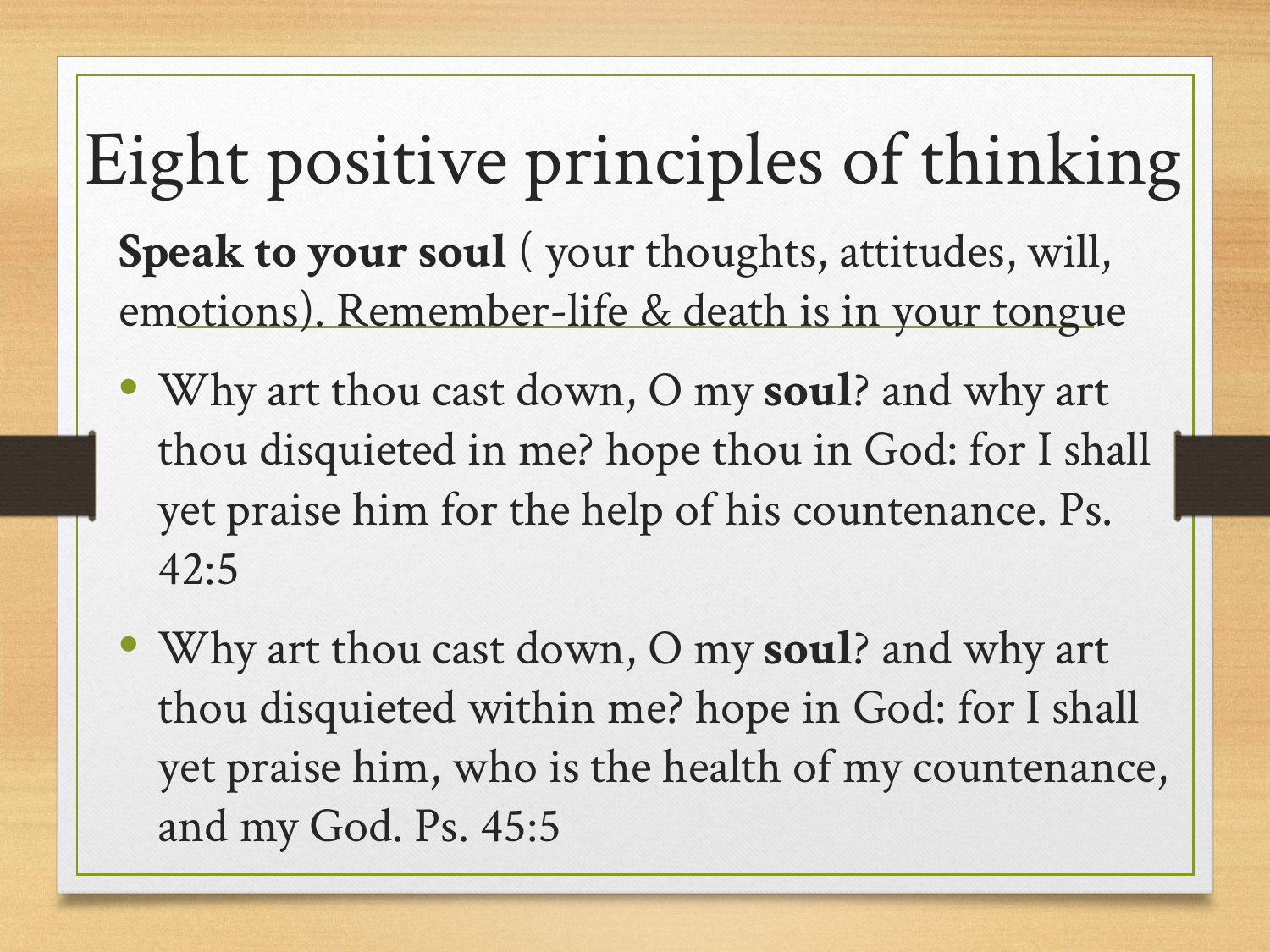

# Eight positive principles of thinking
Speak to your soul ( your thoughts, attitudes, will, emotions). Remember-life & death is in your tongue
Why art thou cast down, O my soul? and why art thou disquieted in me? hope thou in God: for I shall yet praise him for the help of his countenance. Ps. 42:5
Why art thou cast down, O my soul? and why art thou disquieted within me? hope in God: for I shall yet praise him, who is the health of my countenance, and my God. Ps. 45:5